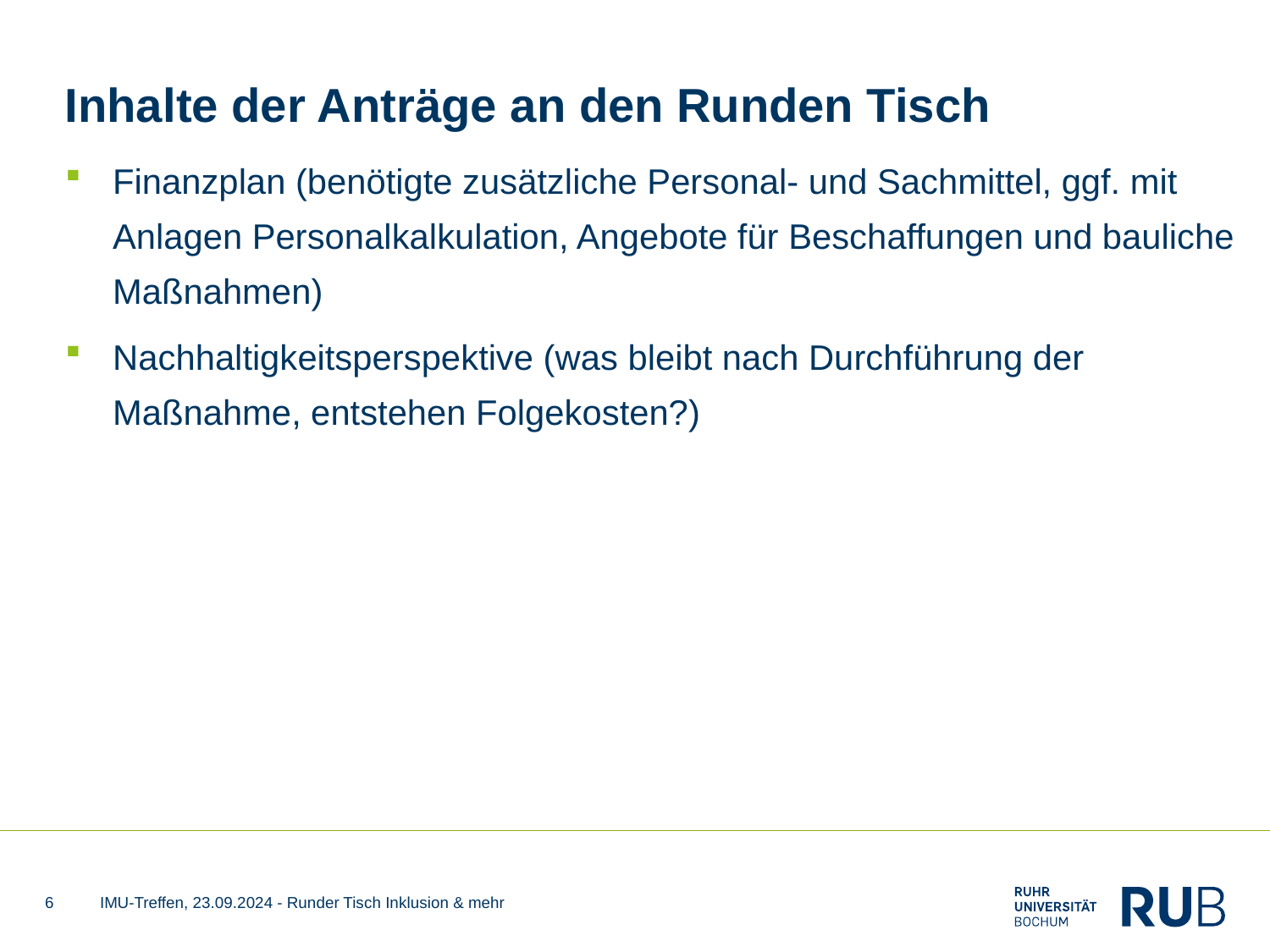

# Inhalte der Anträge an den Runden Tisch (Folie 2 von 2)
Finanzplan (benötigte zusätzliche Personal- und Sachmittel, ggf. mit Anlagen Personalkalkulation, Angebote für Beschaffungen und bauliche Maßnahmen)
Nachhaltigkeitsperspektive (was bleibt nach Durchführung der Maßnahme, entstehen Folgekosten?)
6
IMU-Treffen, 23.09.2024 - Runder Tisch Inklusion & mehr